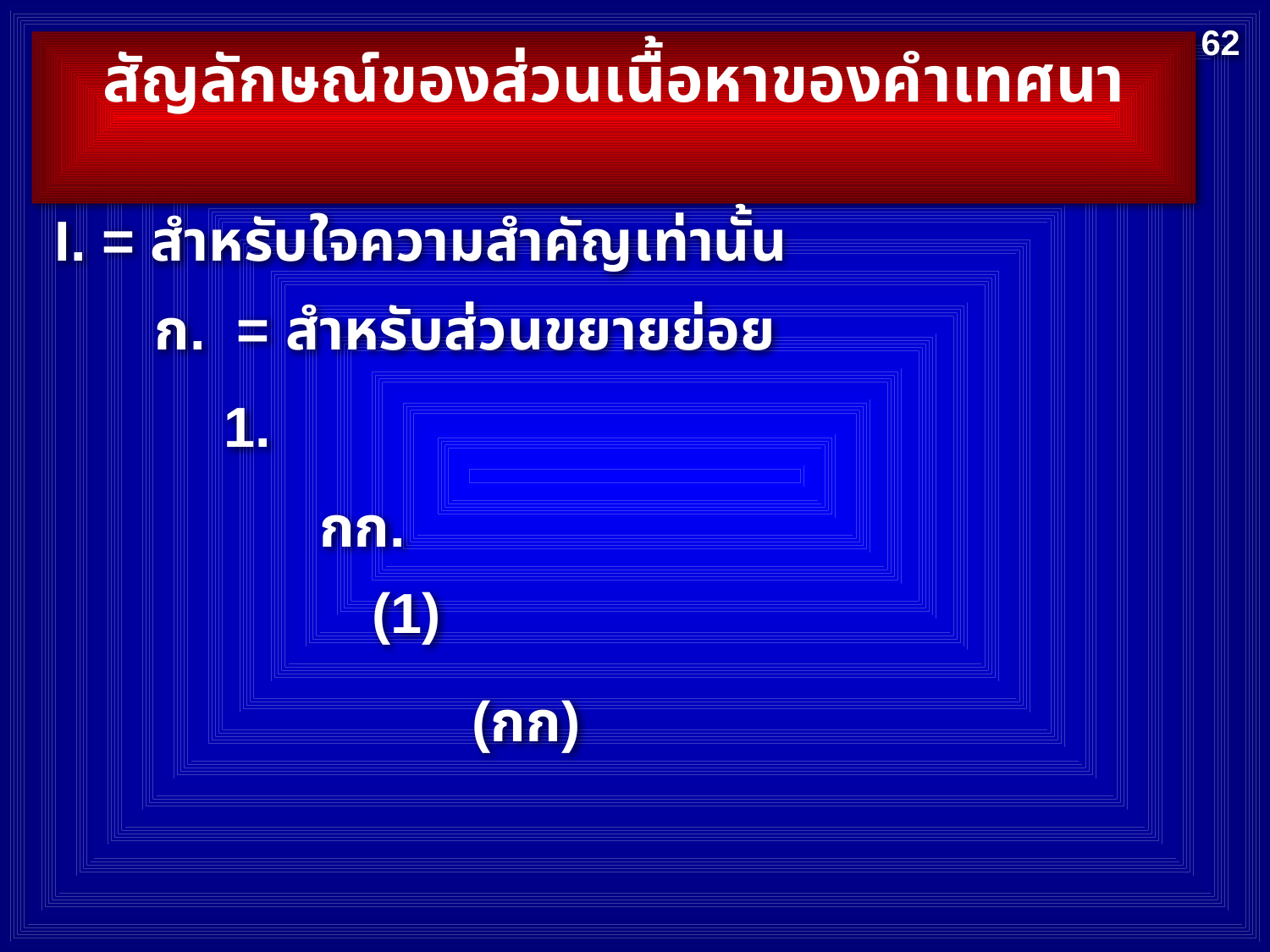

62
สัญลักษณ์ของส่วนเนื้อหาของคำเทศนา
I. = สำหรับใจความสำคัญเท่านั้น
ก.  = สำหรับส่วนขยายย่อย
1.
กก.
(1)
(กก)